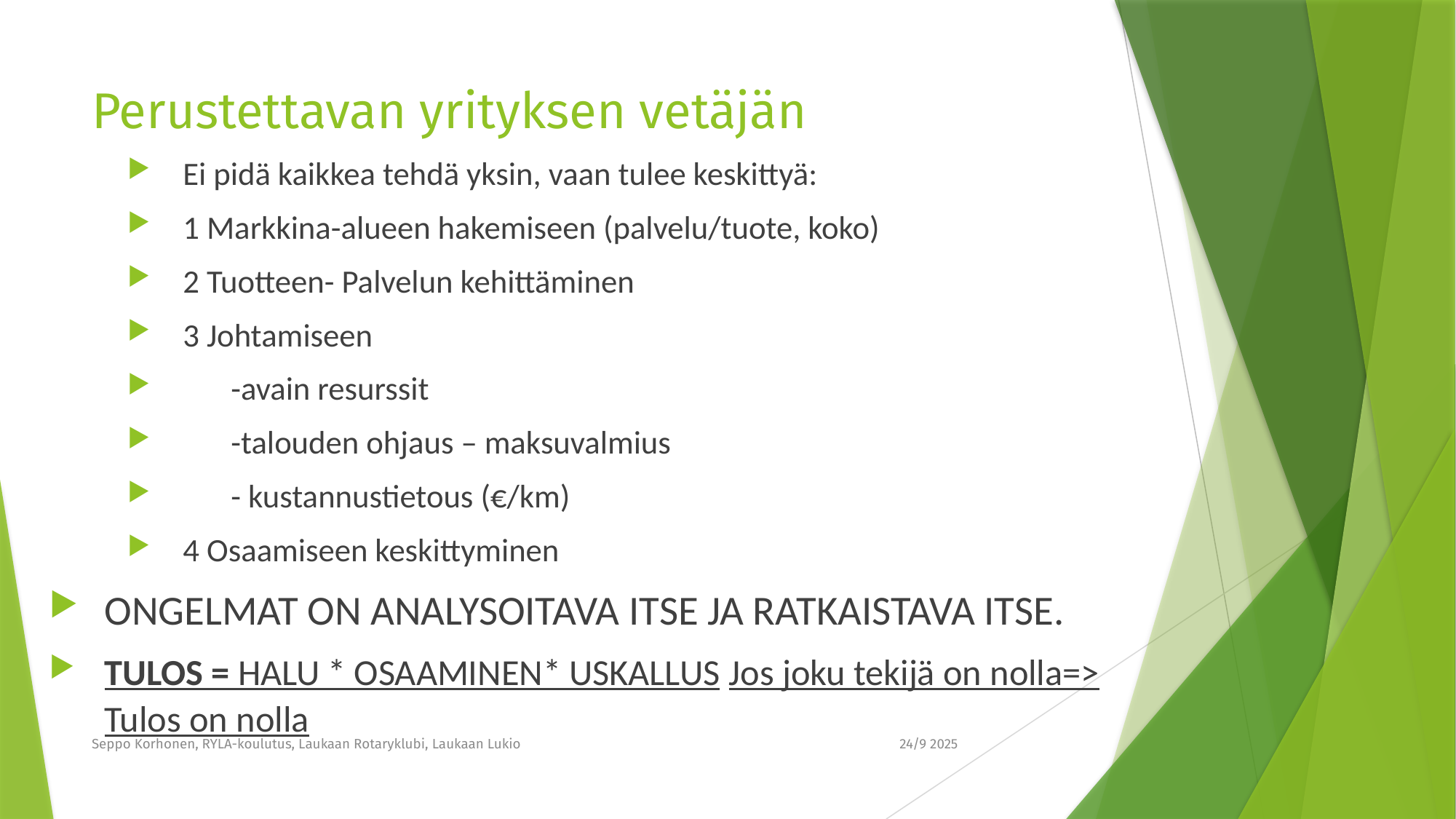

# Perustettavan yrityksen vetäjän
Ei pidä kaikkea tehdä yksin, vaan tulee keskittyä:
1 Markkina-alueen hakemiseen (palvelu/tuote, koko)
2 Tuotteen- Palvelun kehittäminen
3 Johtamiseen
	-avain resurssit
	-talouden ohjaus – maksuvalmius
	- kustannustietous (€/km)
4 Osaamiseen keskittyminen
ONGELMAT ON ANALYSOITAVA ITSE JA RATKAISTAVA ITSE.
TULOS = HALU * OSAAMINEN* USKALLUS		Jos joku tekijä on nolla=> Tulos on nolla

Seppo Korhonen, RYLA-koulutus, Laukaan Rotaryklubi, Laukaan Lukio
24/9 2025